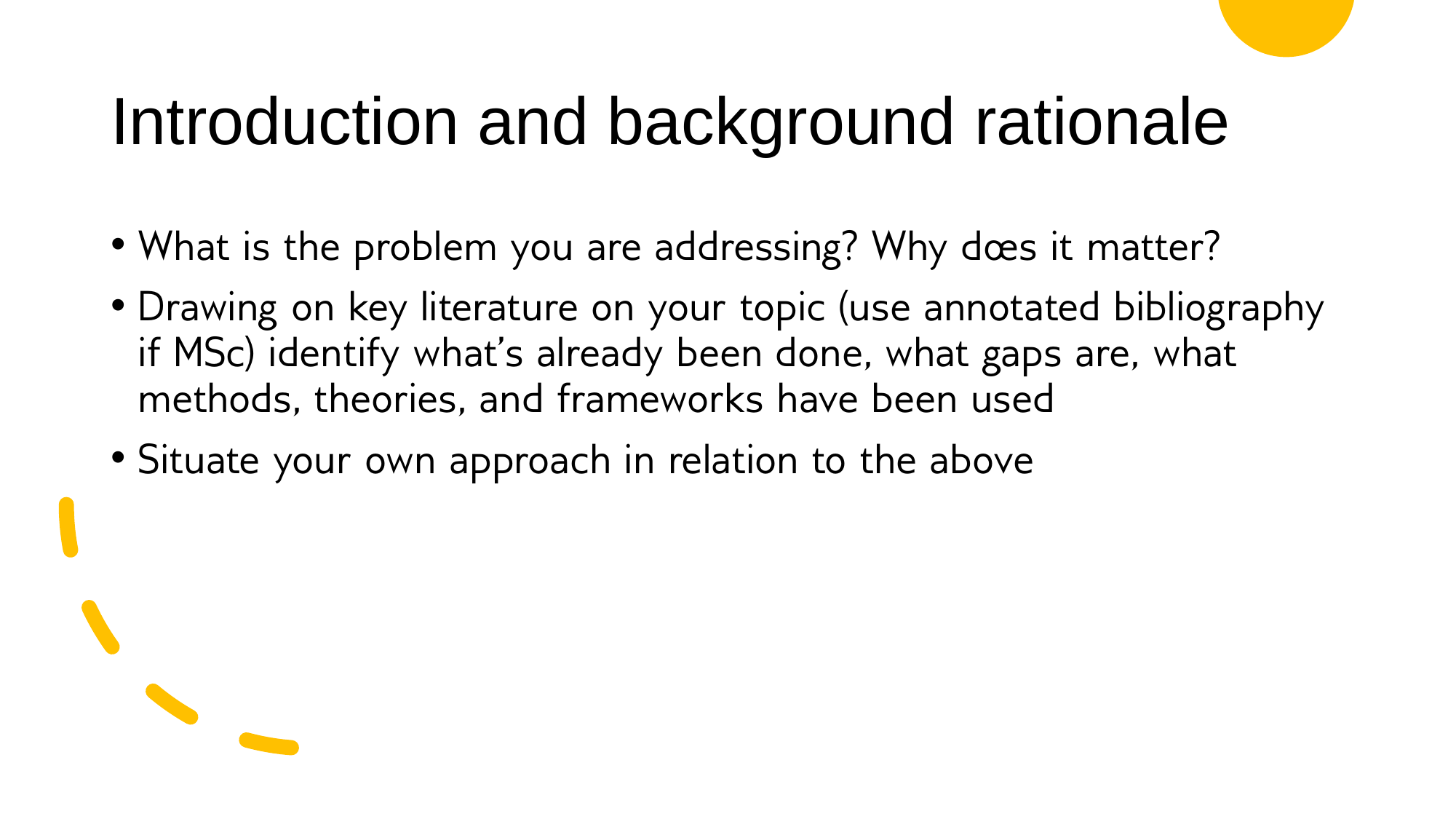

# Introduction and background rationale
What is the problem you are addressing? Why does it matter?
Drawing on key literature on your topic (use annotated bibliography if MSc) identify what’s already been done, what gaps are, what methods, theories, and frameworks have been used
Situate your own approach in relation to the above